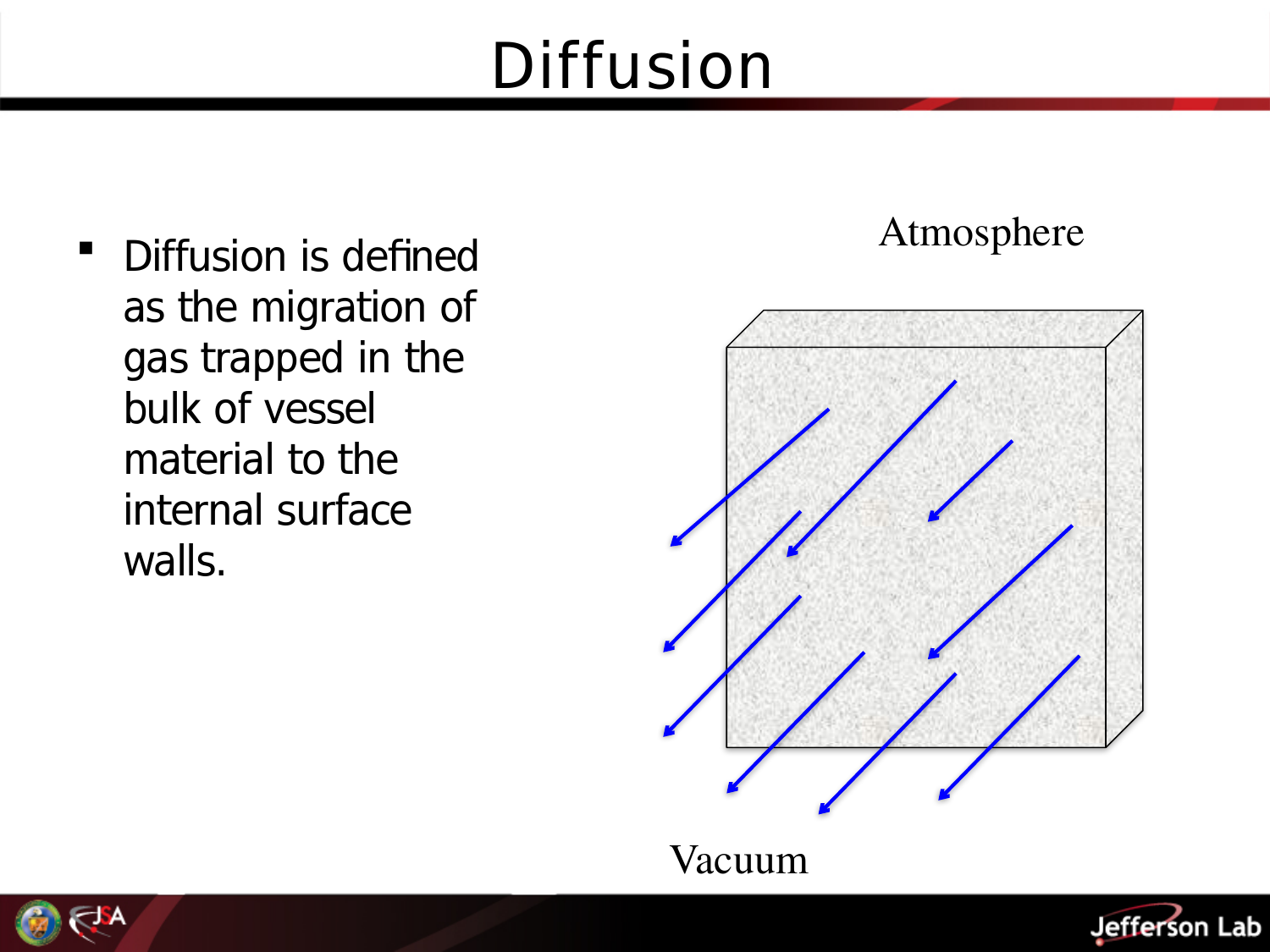

# Diffusion
Atmosphere
Diffusion is defined as the migration of gas trapped in the bulk of vessel material to the internal surface walls.

Vacuum